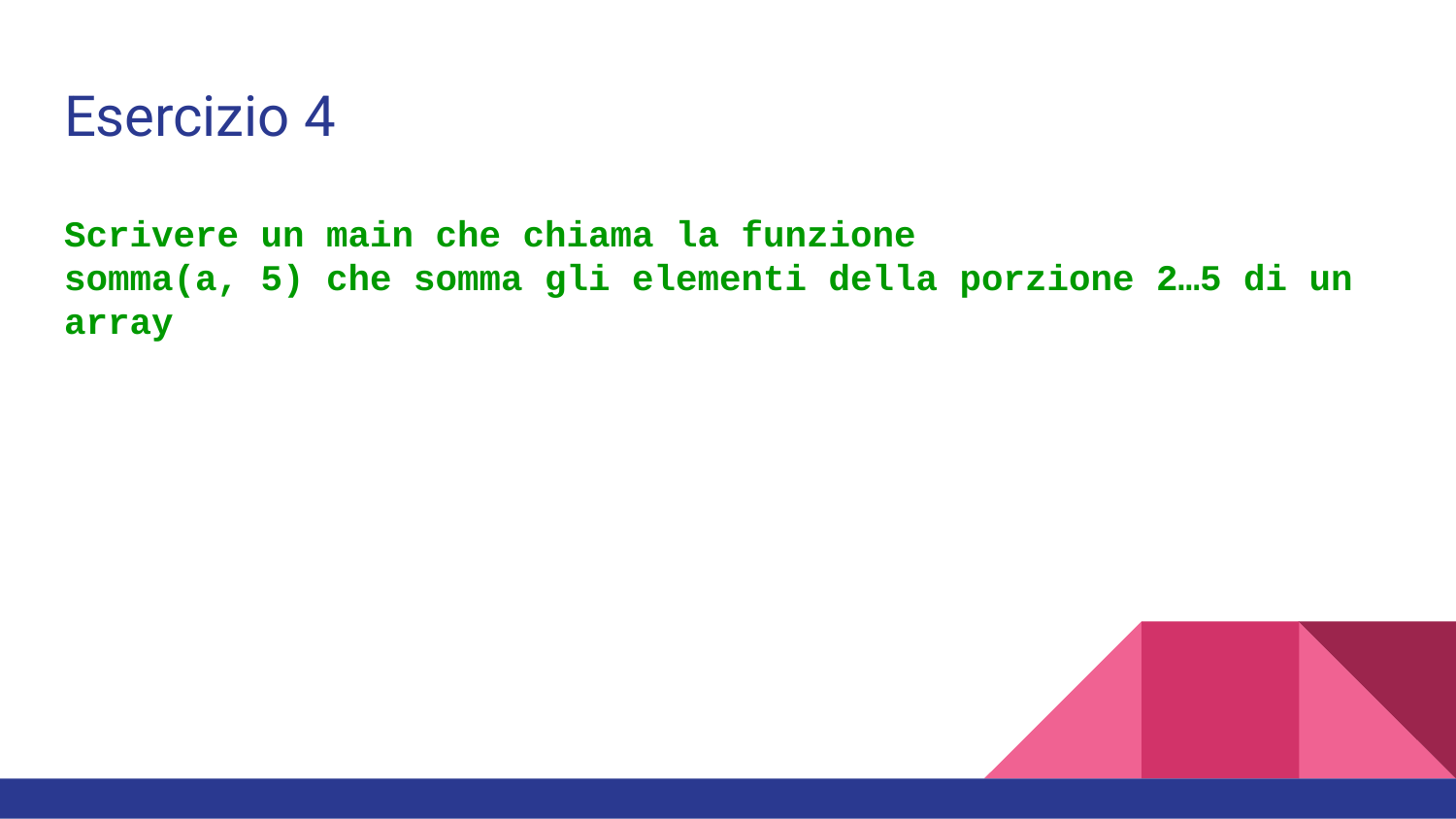

# Esercizio 4
Scrivere un main che chiama la funzione
somma(a, 5) che somma gli elementi della porzione 2…5 di un array